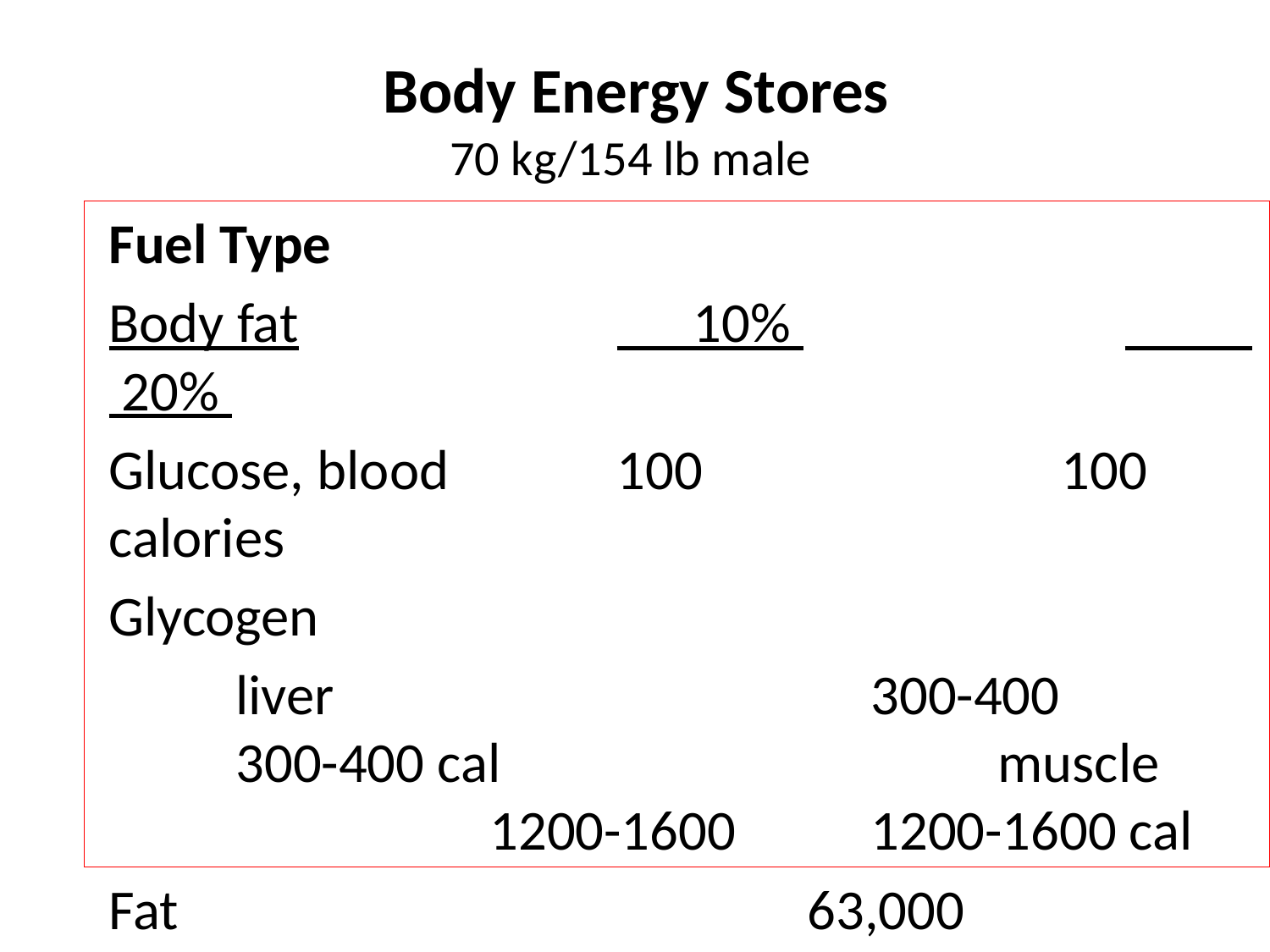

# Body Energy Stores 70 kg/154 lb male
Fuel Type
Body fat			      10% 			            20%
Glucose, blood		100 			     100  calories
Glycogen
	liver					300-400			300-400 cal                                    	muscle				1200-1600		1200-1600 cal
Fat			  		     63,000        	126,000 cal
Protein	        					    NOT STORED